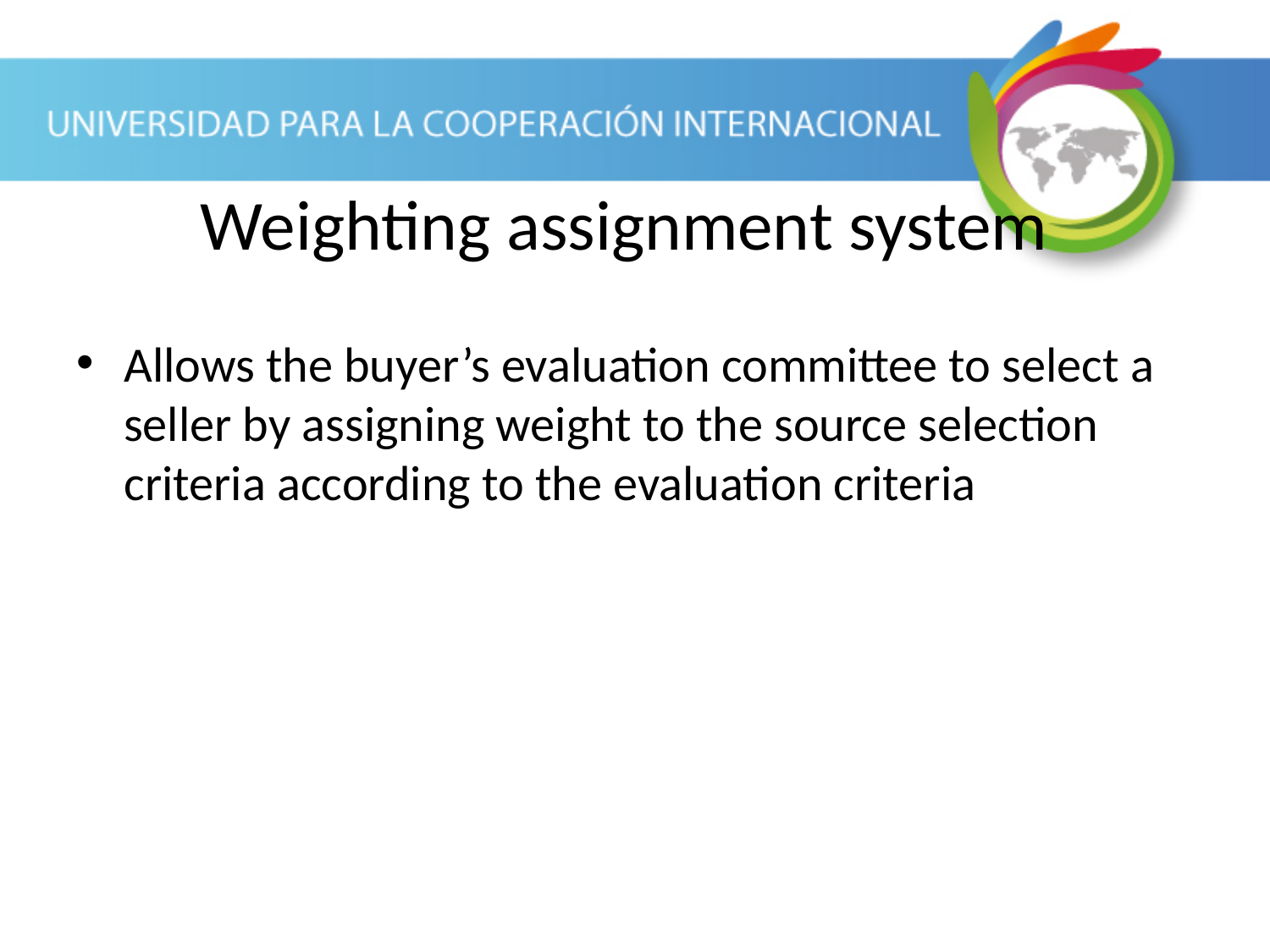

Allows the buyer’s evaluation committee to select a seller by assigning weight to the source selection criteria according to the evaluation criteria

Weighting assignment system